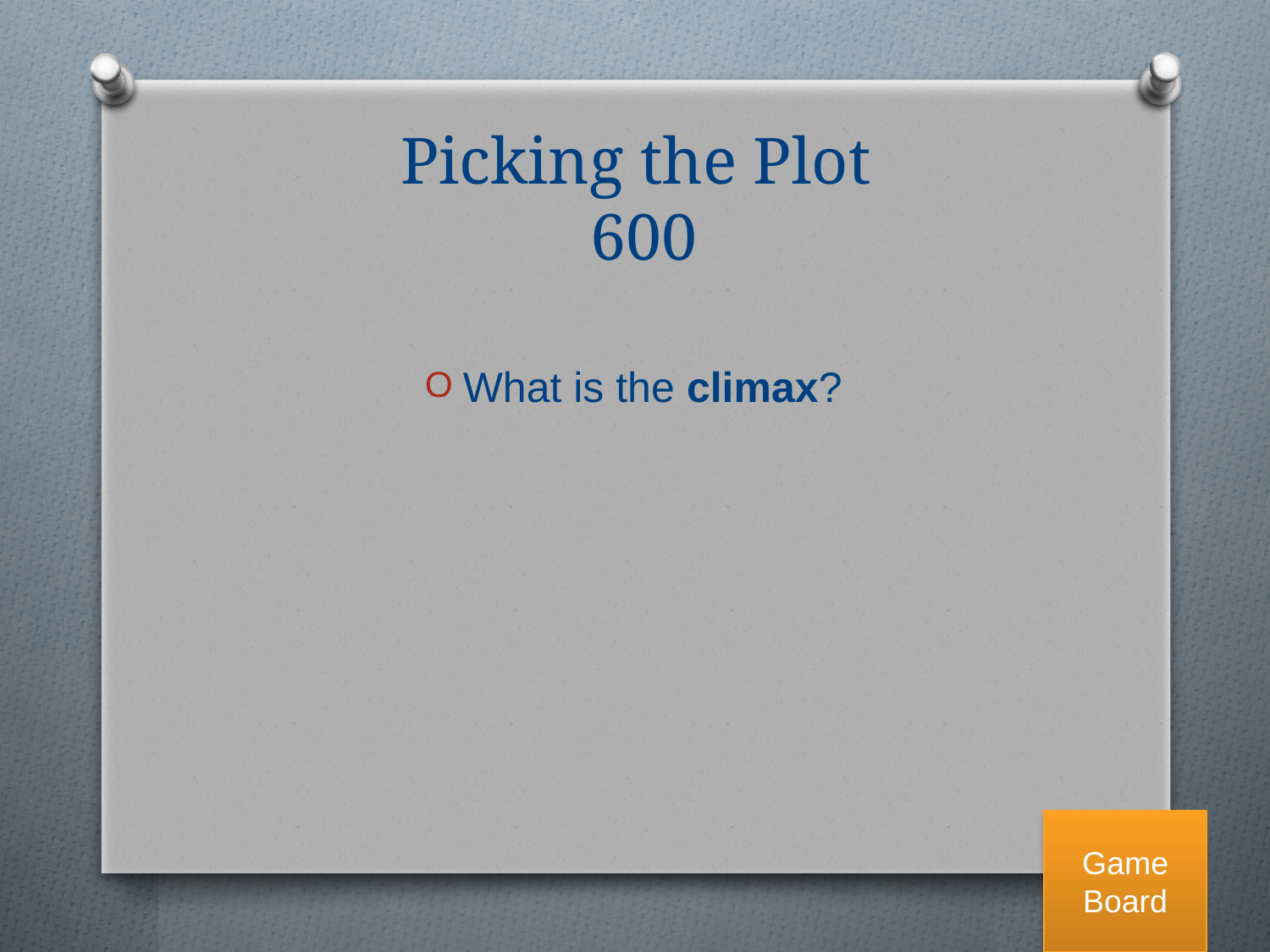

# Picking the Plot
 600

What is the climax?
Game Board